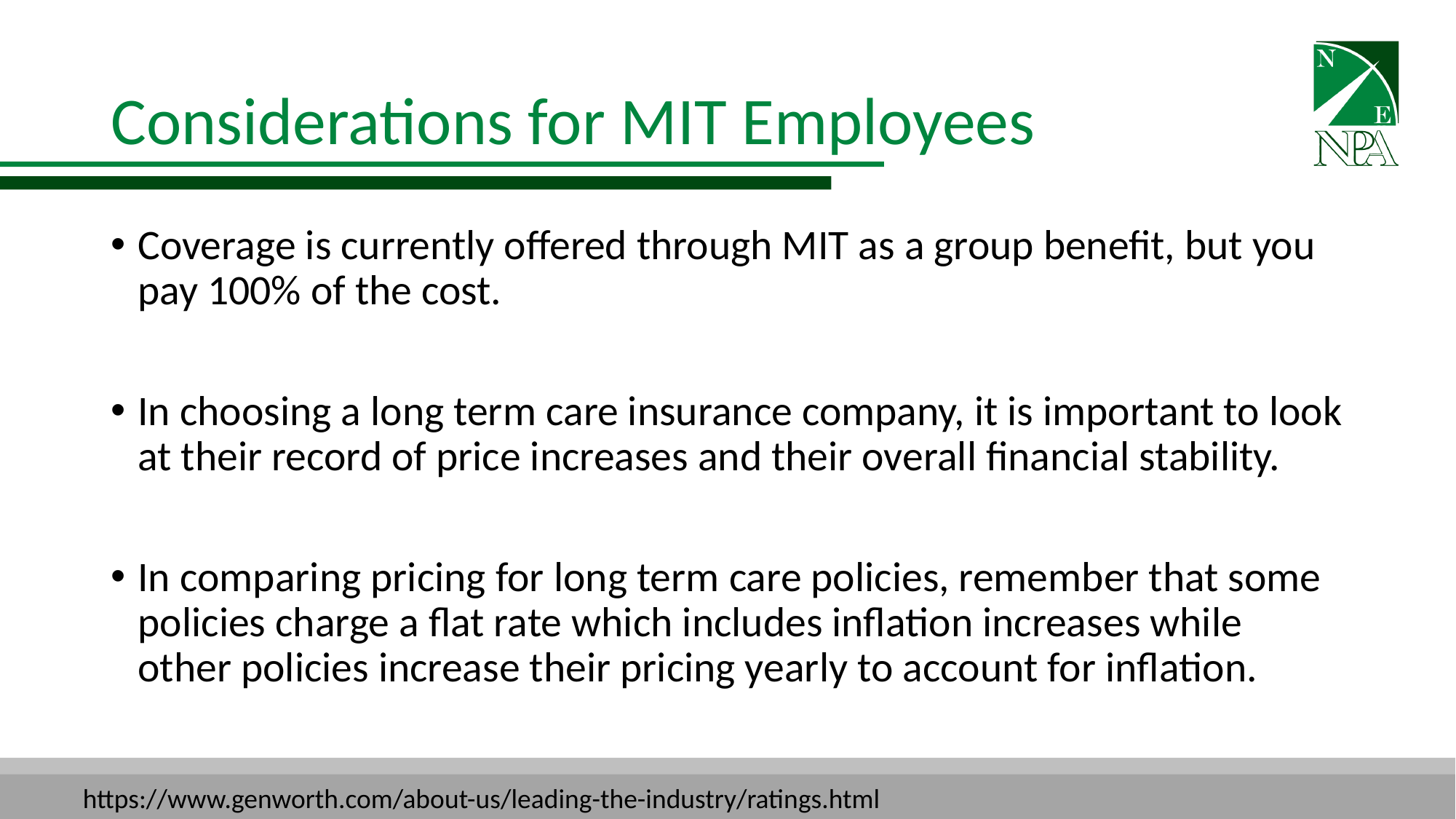

# Considerations for MIT Employees
Coverage is currently offered through MIT as a group benefit, but you pay 100% of the cost.

In choosing a long term care insurance company, it is important to look at their record of price increases and their overall financial stability.

In comparing pricing for long term care policies, remember that some policies charge a flat rate which includes inflation increases while other policies increase their pricing yearly to account for inflation.
https://www.genworth.com/about-us/leading-the-industry/ratings.html